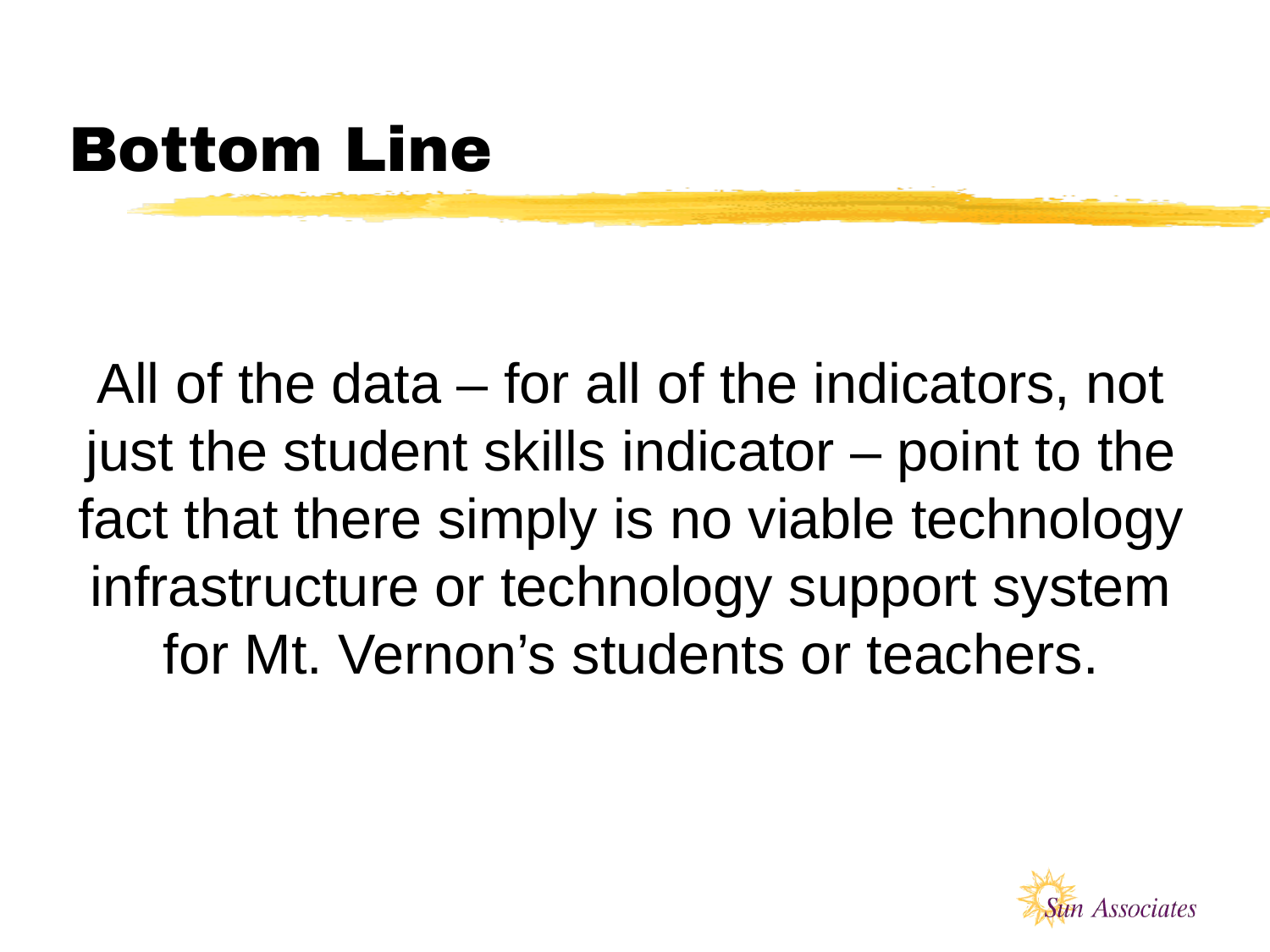

# Bottom Line

All of the data – for all of the indicators, not just the student skills indicator – point to the fact that there simply is no viable technology infrastructure or technology support system for Mt. Vernon’s students or teachers.